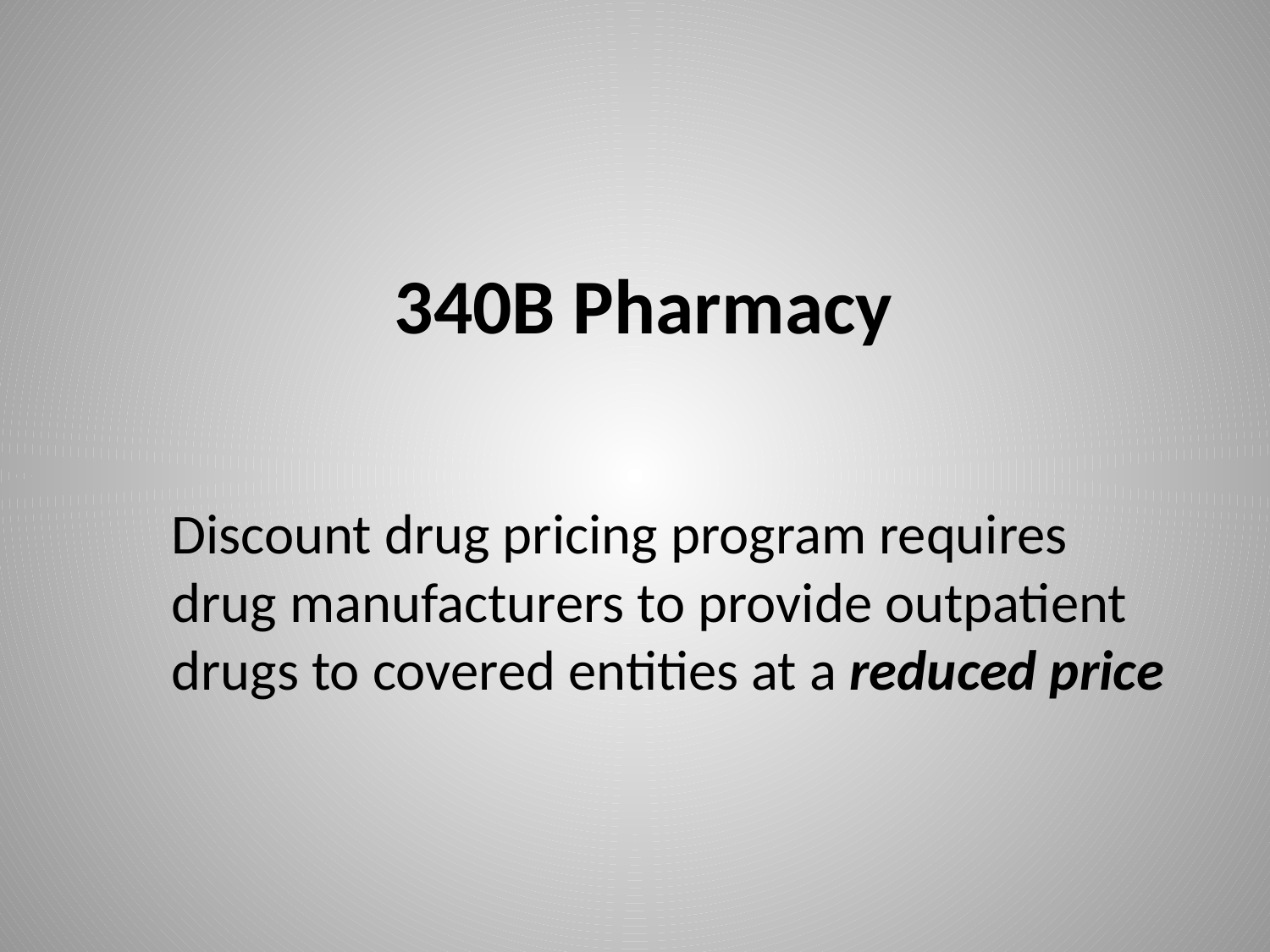

# 340B Pharmacy

Discount drug pricing program requires drug manufacturers to provide outpatient drugs to covered entities at a reduced price